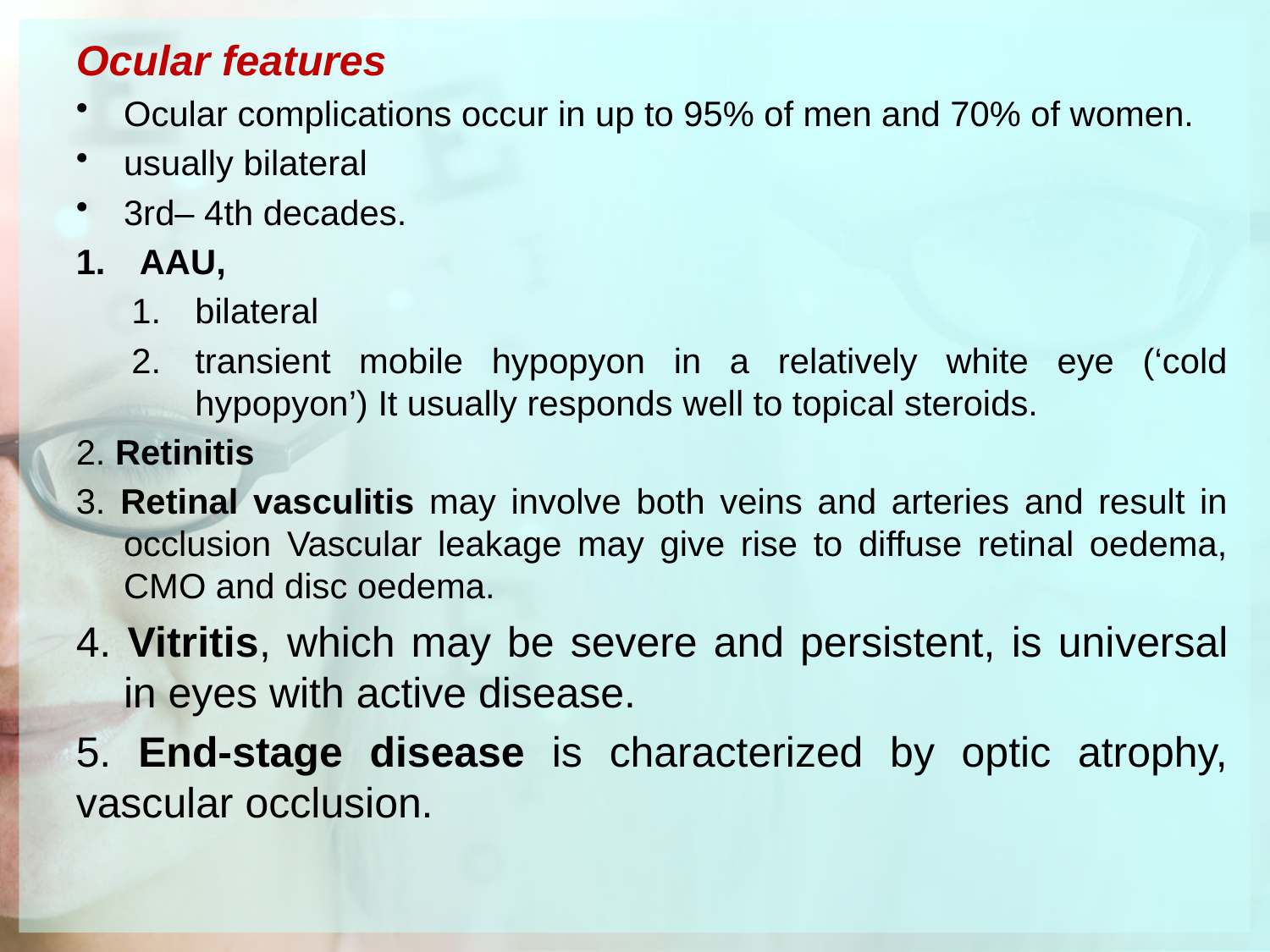

Ocular features
Ocular complications occur in up to 95% of men and 70% of women.
usually bilateral
3rd– 4th decades.
AAU,
bilateral
transient mobile hypopyon in a relatively white eye (‘cold hypopyon’) It usually responds well to topical steroids.
2. Retinitis
3. Retinal vasculitis may involve both veins and arteries and result in occlusion Vascular leakage may give rise to diffuse retinal oedema, CMO and disc oedema.
4. Vitritis, which may be severe and persistent, is uni­versal in eyes with active disease.
5. End-stage disease is characterized by optic atrophy, vascular occlusion.